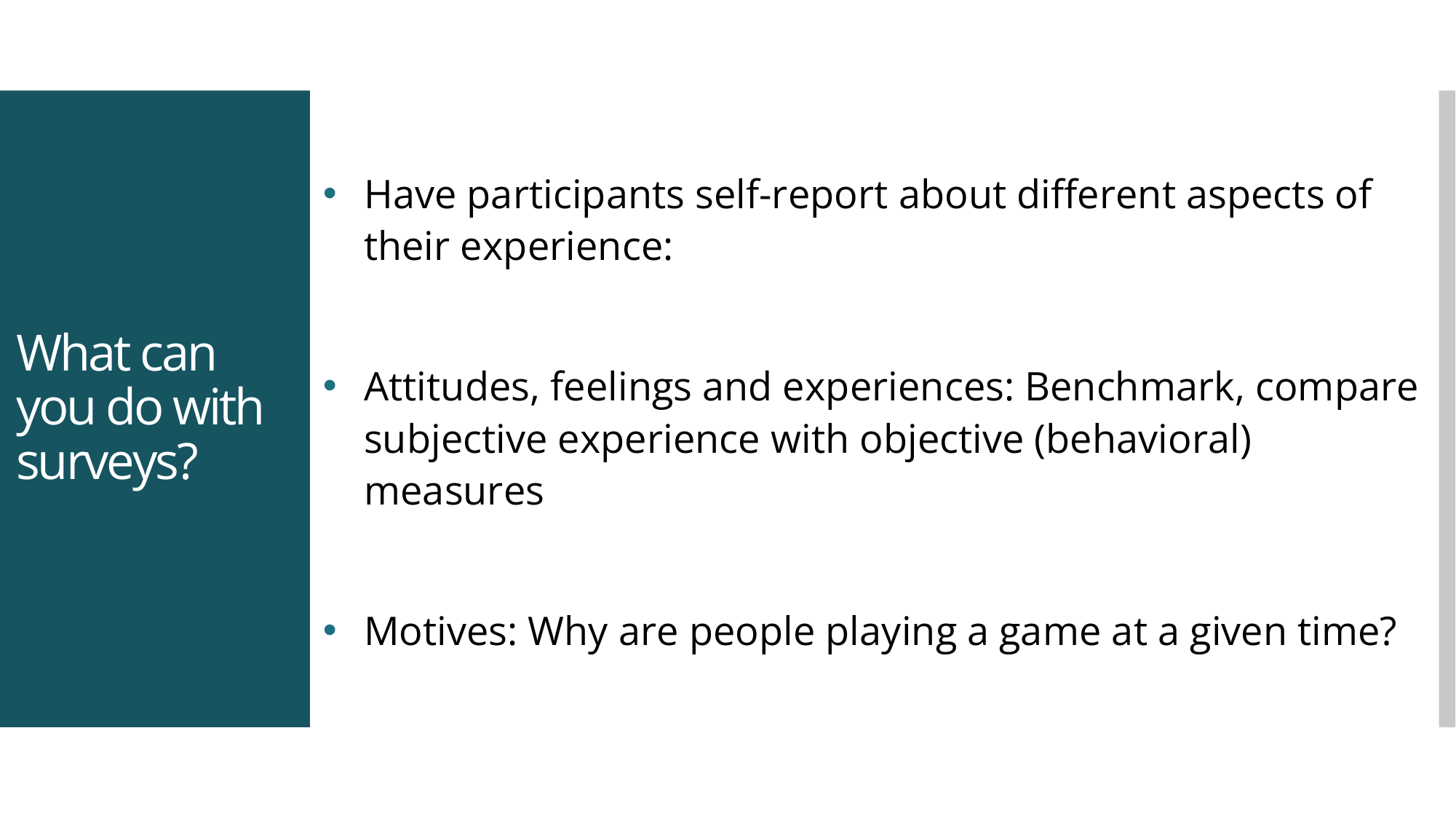

Have participants self-report about different aspects of their experience:

Attitudes, feelings and experiences: Benchmark, compare subjective experience with objective (behavioral) measures

Motives: Why are people playing a game at a given time?
# What can you do with surveys?